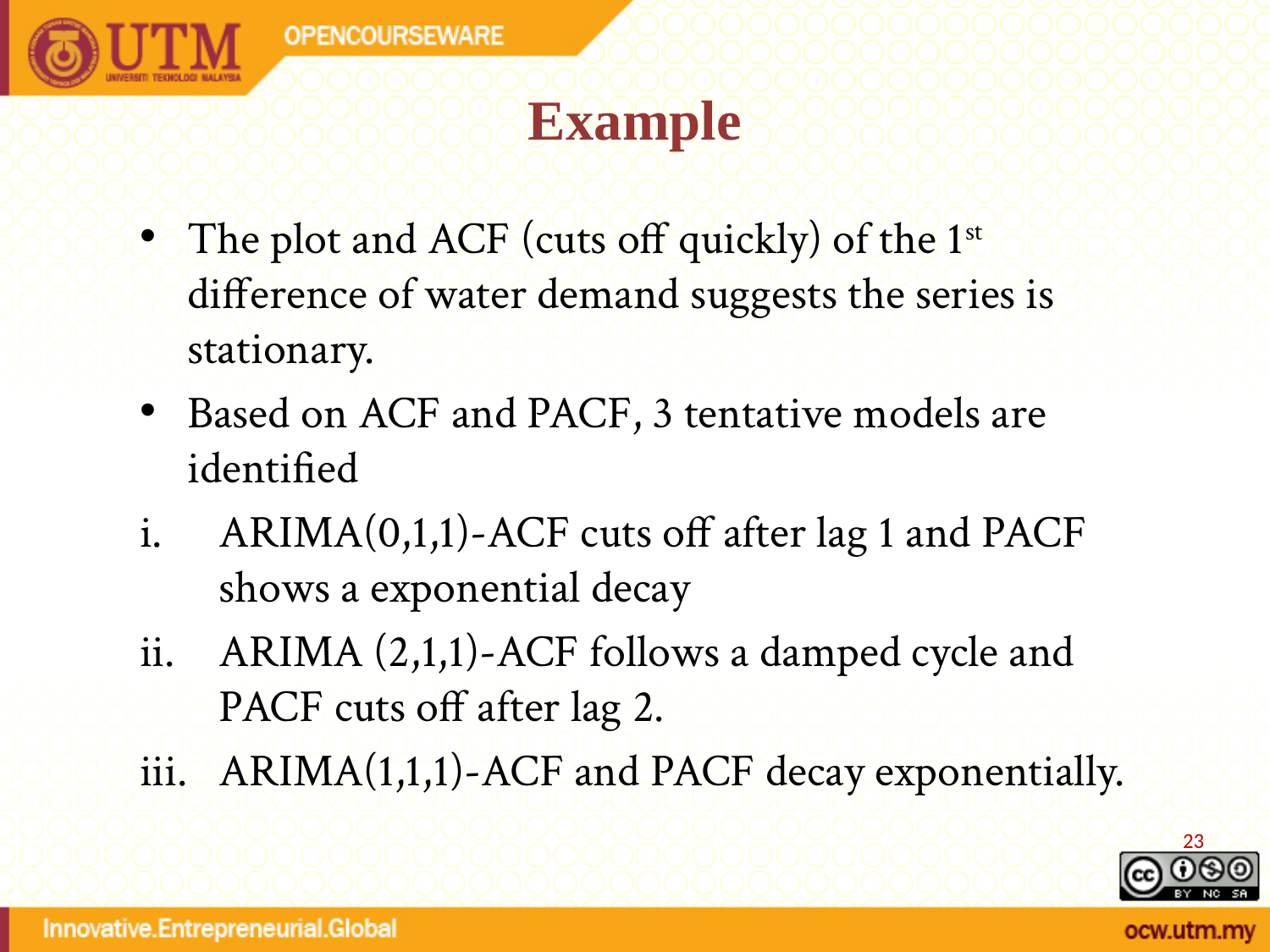

# Example
The plot and ACF (cuts off quickly) of the 1st difference of water demand suggests the series is stationary.
Based on ACF and PACF, 3 tentative models are identified
ARIMA(0,1,1)-ACF cuts off after lag 1 and PACF shows a exponential decay
ARIMA (2,1,1)-ACF follows a damped cycle and PACF cuts off after lag 2.
ARIMA(1,1,1)-ACF and PACF decay exponentially.

23